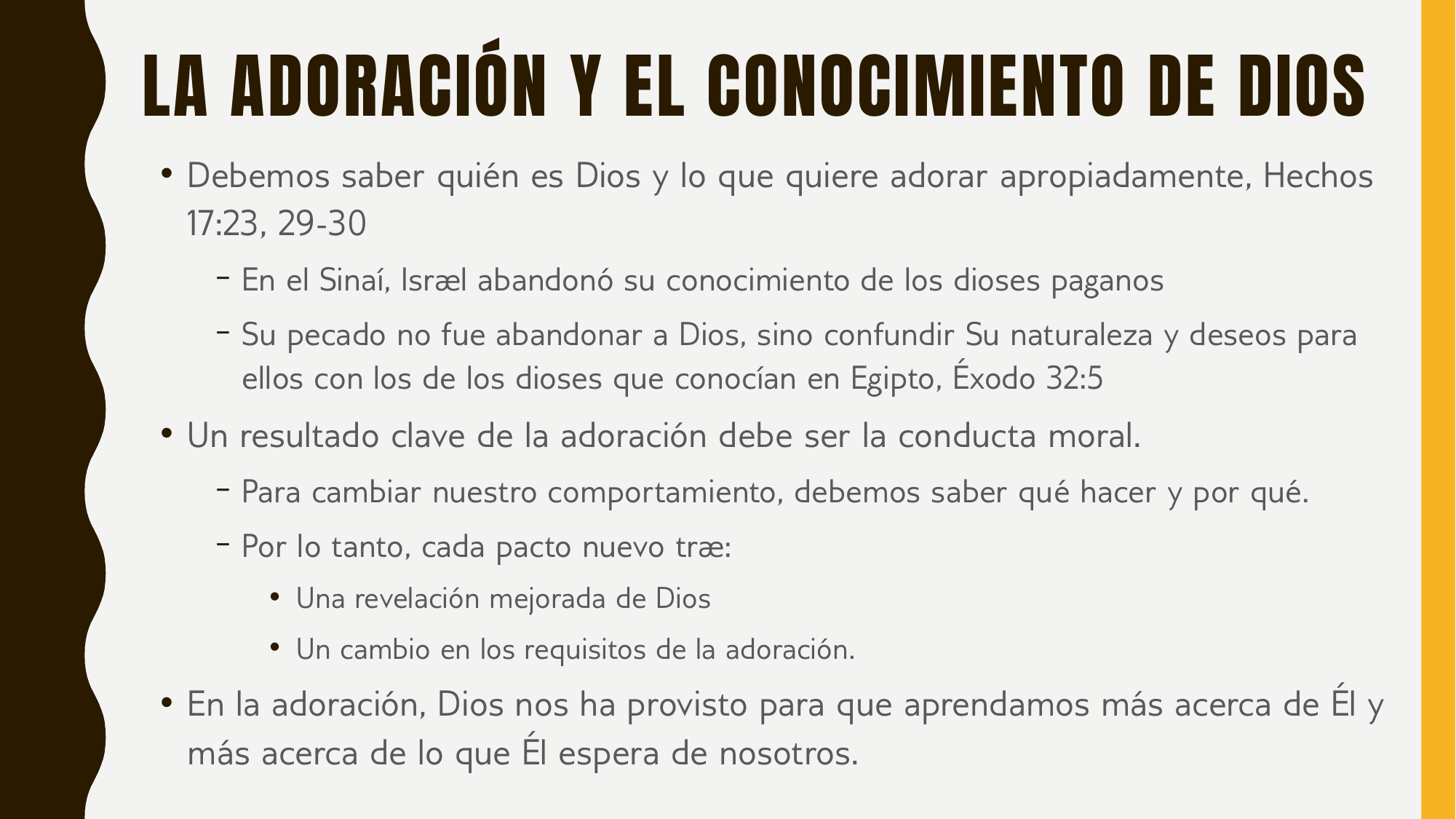

# La adoración y el conocimiento de Dios
Debemos saber quién es Dios y lo que quiere adorar apropiadamente, Hechos 17:23, 29-30
En el Sinaí, Israel abandonó su conocimiento de los dioses paganos
Su pecado no fue abandonar a Dios, sino confundir Su naturaleza y deseos para ellos con los de los dioses que conocían en Egipto, Éxodo 32:5
Un resultado clave de la adoración debe ser la conducta moral.
Para cambiar nuestro comportamiento, debemos saber qué hacer y por qué.
Por lo tanto, cada pacto nuevo trae:
Una revelación mejorada de Dios
Un cambio en los requisitos de la adoración.
En la adoración, Dios nos ha provisto para que aprendamos más acerca de Él y más acerca de lo que Él espera de nosotros.